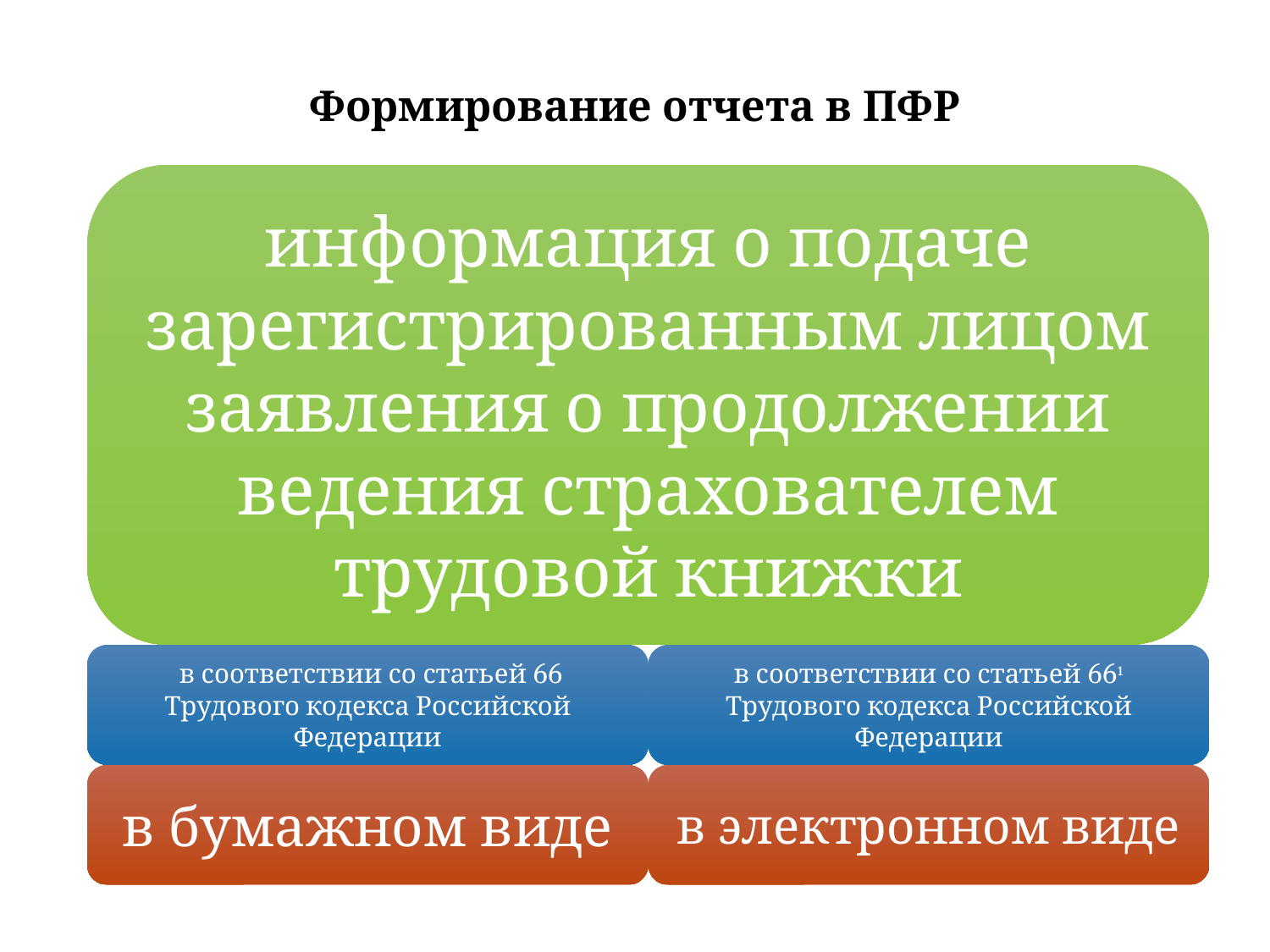

# Формирование отчета в ПФР
информация о подаче зарегистрированным лицом заявления о продолжении ведения страхователем трудовой книжки
 в соответствии со статьей 66 Трудового кодекса Российской Федерации
в соответствии со статьей 661 Трудового кодекса Российской Федерации
в бумажном виде
в электронном виде